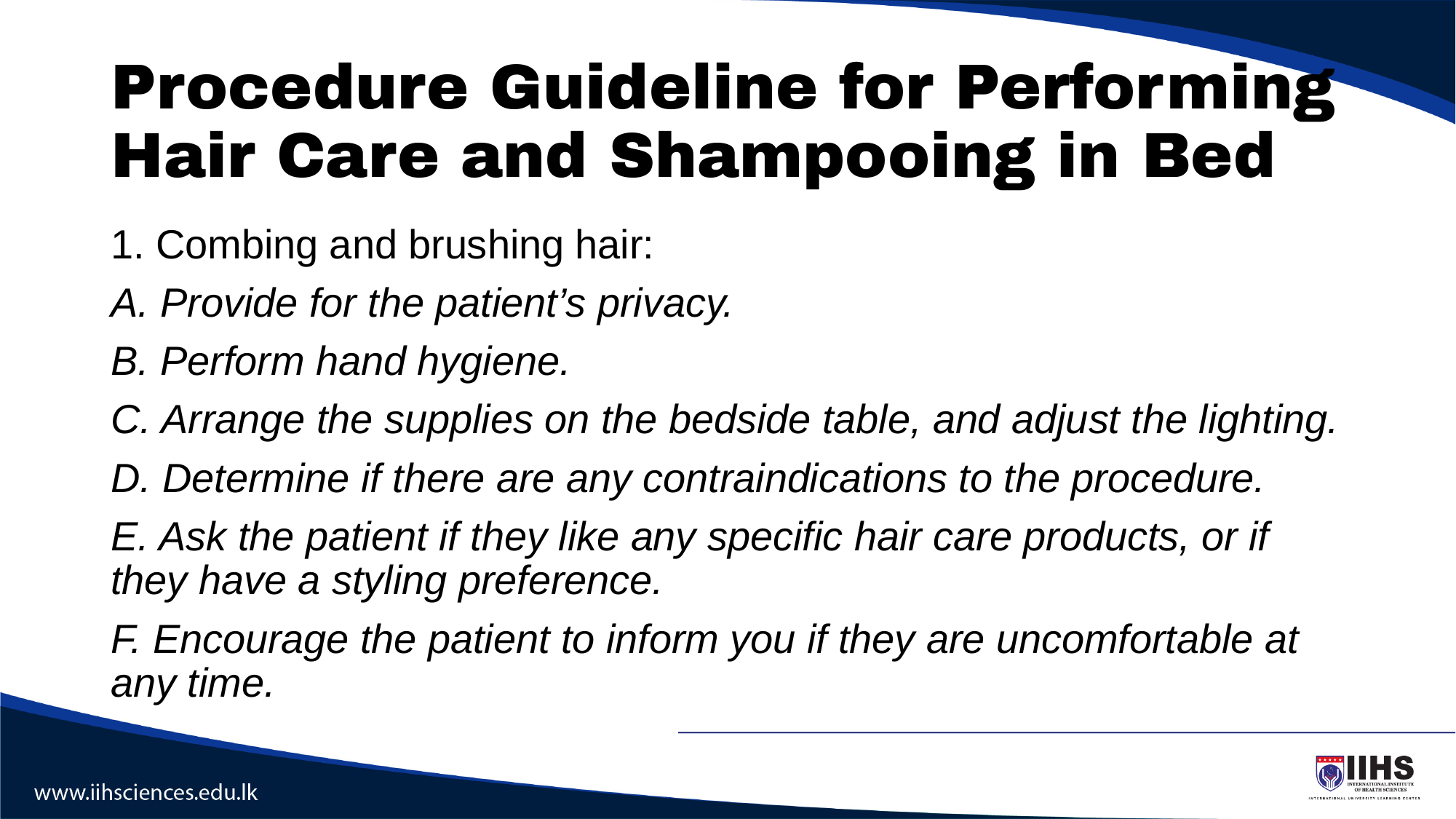

# Procedure Guideline for Performing Hair Care and Shampooing in Bed
1. Combing and brushing hair:
A. Provide for the patient’s privacy.
B. Perform hand hygiene.
C. Arrange the supplies on the bedside table, and adjust the lighting.
D. Determine if there are any contraindications to the procedure.
E. Ask the patient if they like any specific hair care products, or if they have a styling preference.
F. Encourage the patient to inform you if they are uncomfortable at any time.